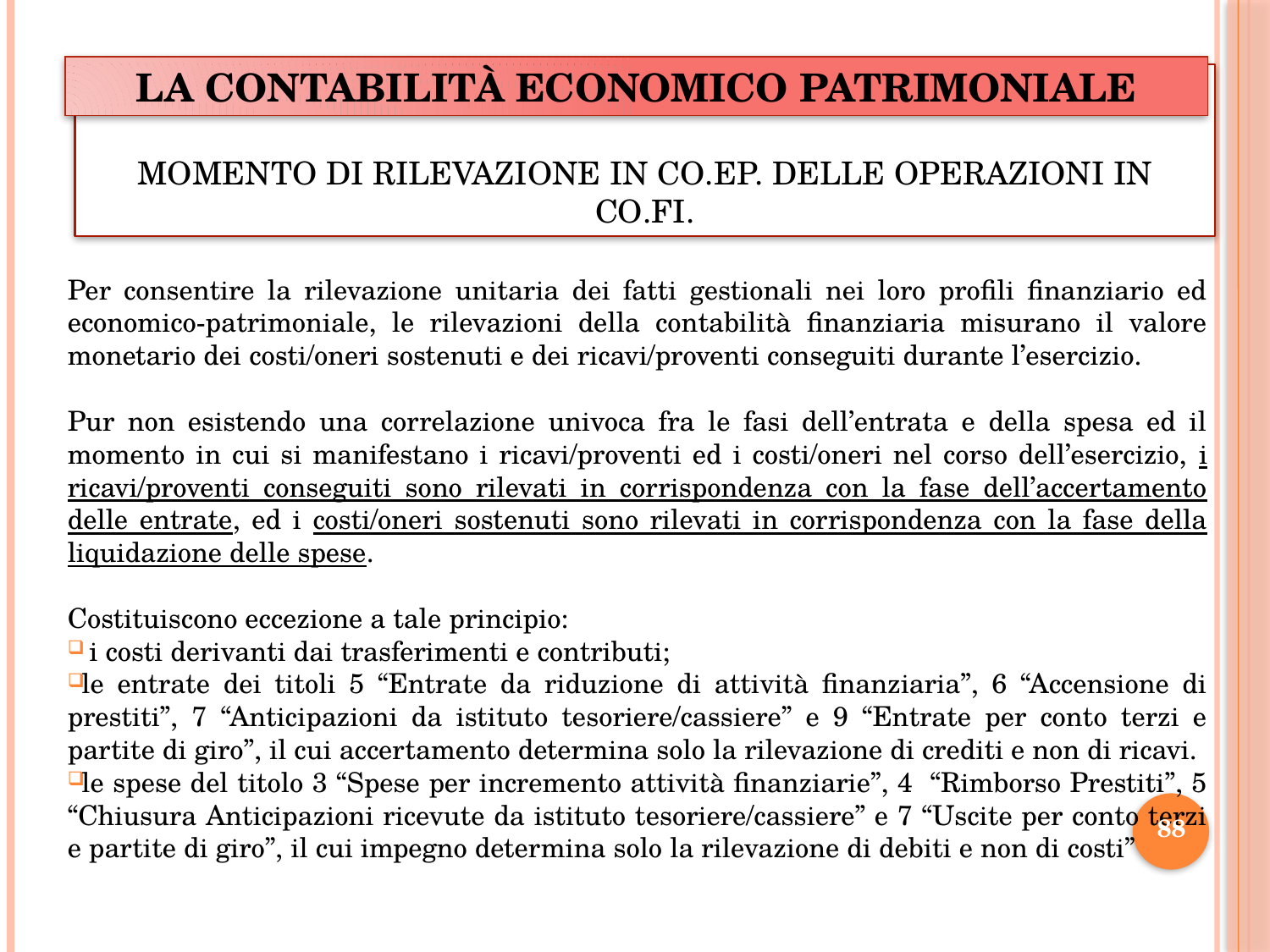

LA CONTABILITÀ ECONOMICO PATRIMONIALE
# Momento di rilevazione in CO.EP. Delle operazioni in CO.FI.
Per consentire la rilevazione unitaria dei fatti gestionali nei loro profili finanziario ed economico-patrimoniale, le rilevazioni della contabilità finanziaria misurano il valore monetario dei costi/oneri sostenuti e dei ricavi/proventi conseguiti durante l’esercizio.

Pur non esistendo una correlazione univoca fra le fasi dell’entrata e della spesa ed il momento in cui si manifestano i ricavi/proventi ed i costi/oneri nel corso dell’esercizio, i ricavi/proventi conseguiti sono rilevati in corrispondenza con la fase dell’accertamento delle entrate, ed i costi/oneri sostenuti sono rilevati in corrispondenza con la fase della liquidazione delle spese.

Costituiscono eccezione a tale principio:
 i costi derivanti dai trasferimenti e contributi;
le entrate dei titoli 5 “Entrate da riduzione di attività finanziaria”, 6 “Accensione di prestiti”, 7 “Anticipazioni da istituto tesoriere/cassiere” e 9 “Entrate per conto terzi e partite di giro”, il cui accertamento determina solo la rilevazione di crediti e non di ricavi.
le spese del titolo 3 “Spese per incremento attività finanziarie”, 4  “Rimborso Prestiti”, 5 “Chiusura Anticipazioni ricevute da istituto tesoriere/cassiere” e 7 “Uscite per conto terzi e partite di giro”, il cui impegno determina solo la rilevazione di debiti e non di costi”

88